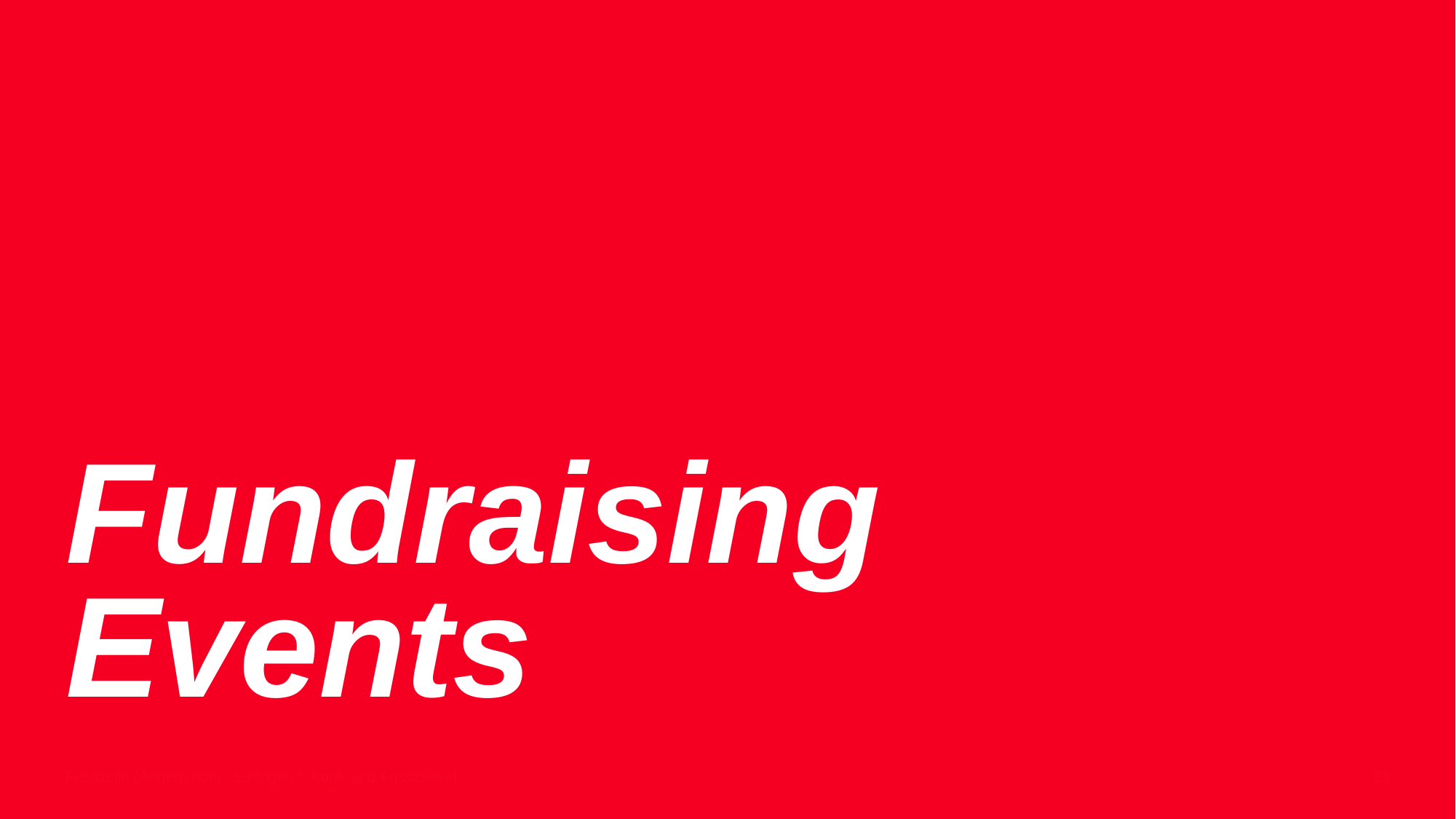

# Fundraising Events
Fusszeile (Ändern über «Einfügen > Kopf- und Fusszeile»)
23